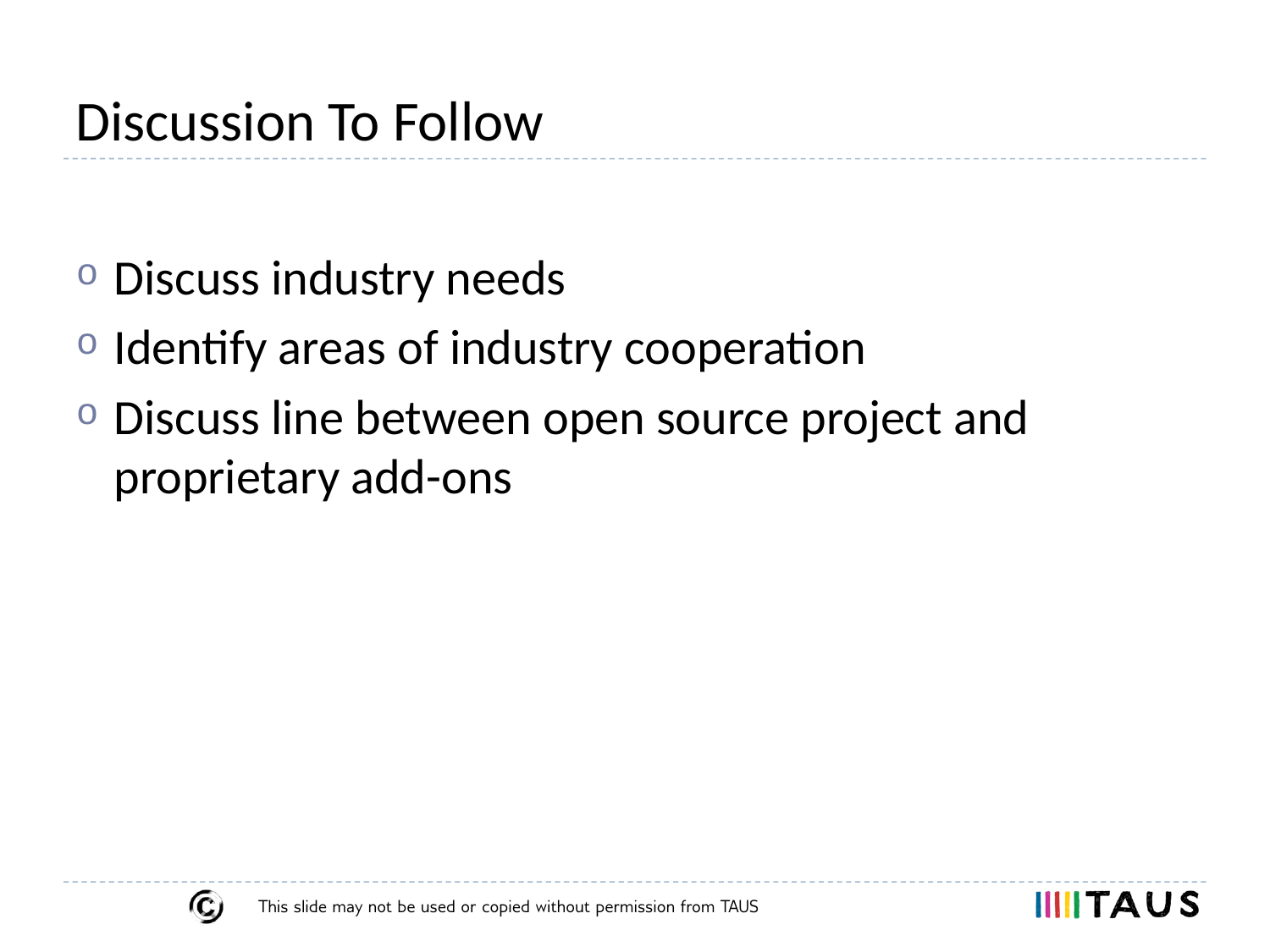

# Discussion To Follow

Discuss industry needs
Identify areas of industry cooperation
Discuss line between open source project and proprietary add-ons